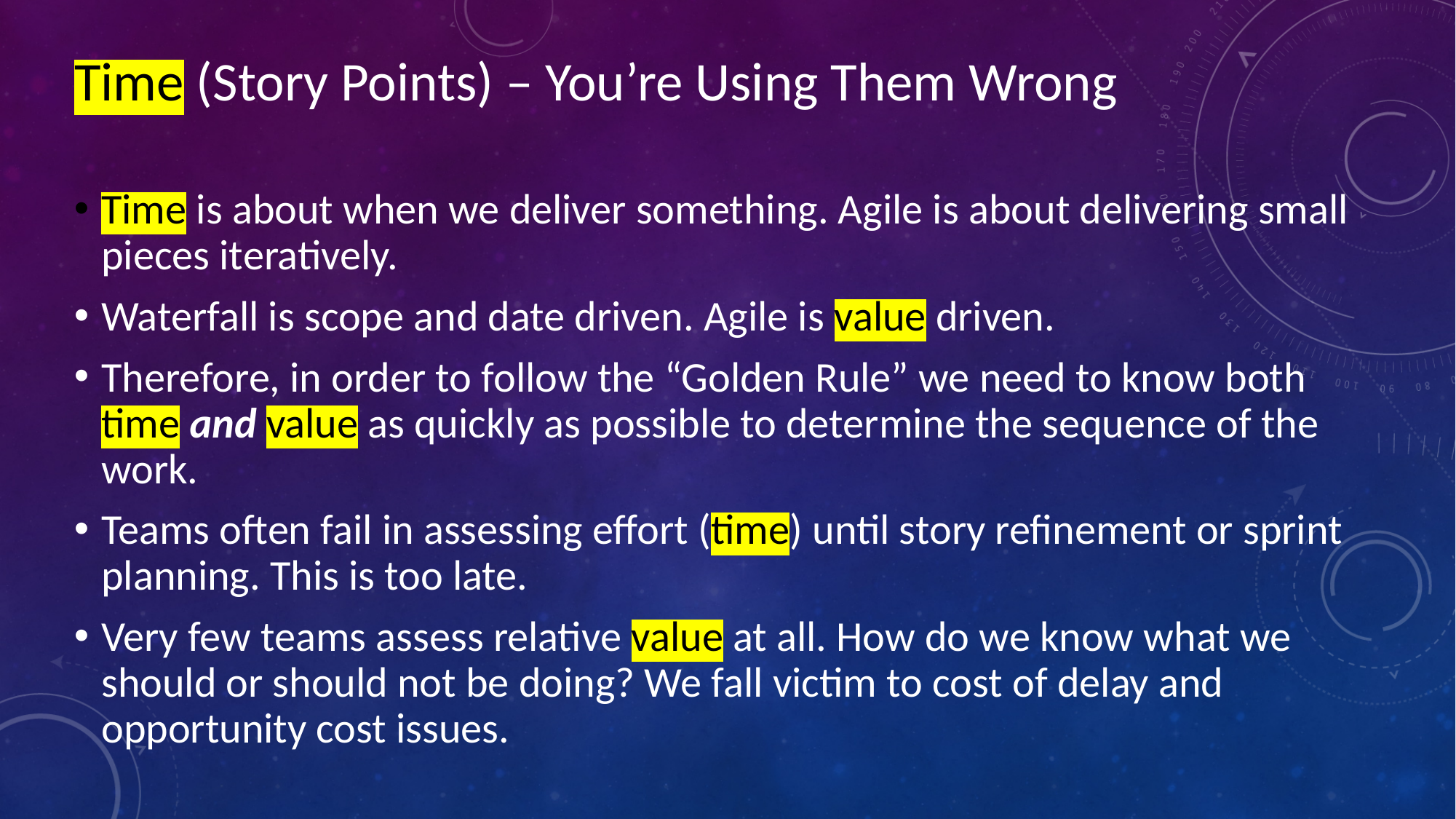

Time (Story Points) – You’re Using Them Wrong
Time is about when we deliver something. Agile is about delivering small pieces iteratively.
Waterfall is scope and date driven. Agile is value driven.
Therefore, in order to follow the “Golden Rule” we need to know both time and value as quickly as possible to determine the sequence of the work.
Teams often fail in assessing effort (time) until story refinement or sprint planning. This is too late.
Very few teams assess relative value at all. How do we know what we should or should not be doing? We fall victim to cost of delay and opportunity cost issues.